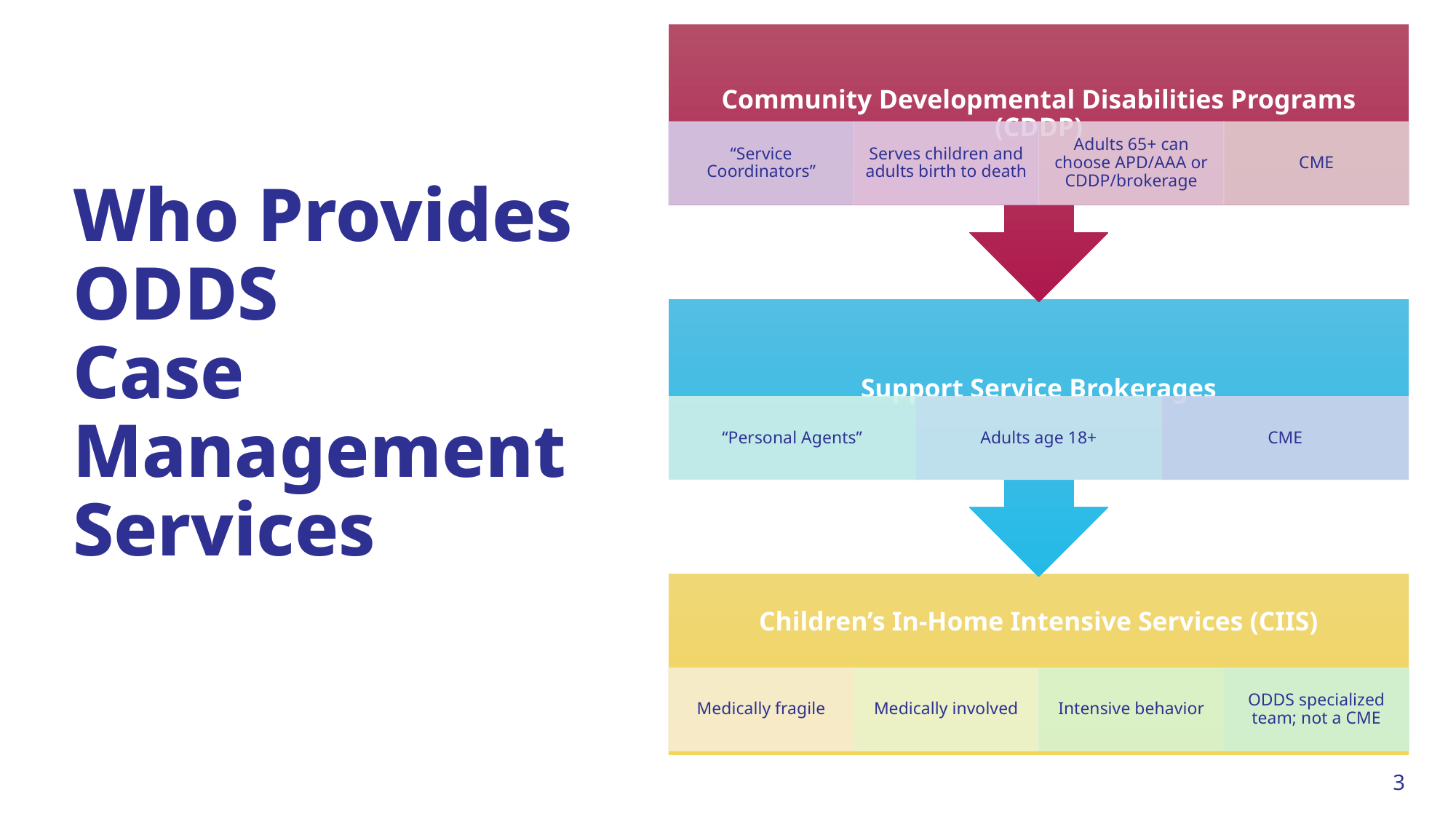

Children’s In-Home Intensive Services (CIIS)
Medically fragile
Medically involved
Intensive behavior
ODDS specialized team; not a CME
Support Service Brokerages
“Personal Agents”
Adults age 18+
CME
Community Developmental Disabilities Programs (CDDP)
“Service Coordinators”
Serves children and adults birth to death
Adults 65+ can choose APD/AAA or CDDP/brokerage
CME
# Who Provides ODDS Case Management Services
3